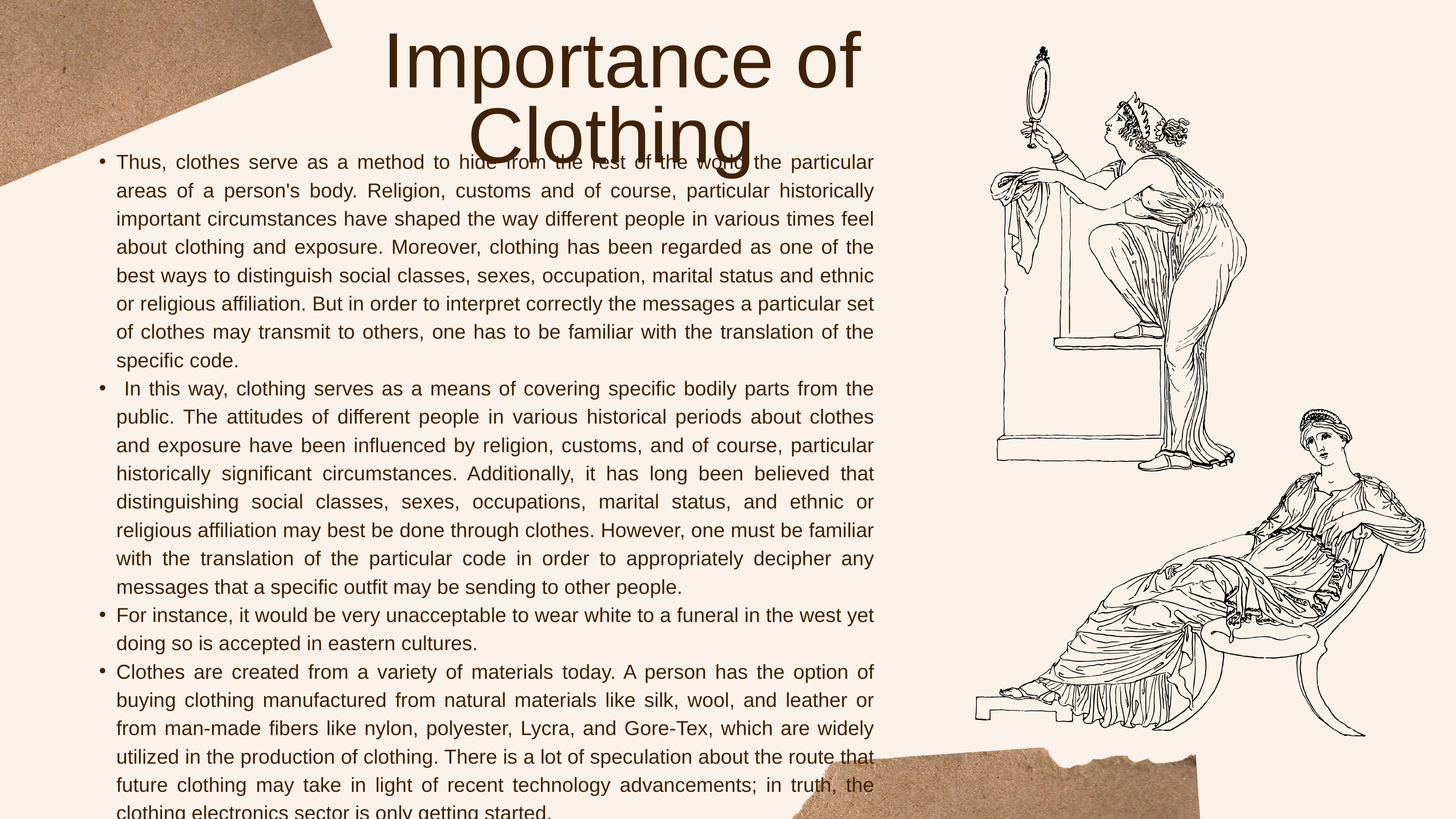

Importance of Clothing

Thus, clothes serve as a method to hide from the rest of the world the particular areas of a person's body. Religion, customs and of course, particular historically important circumstances have shaped the way different people in various times feel about clothing and exposure. Moreover, clothing has been regarded as one of the best ways to distinguish social classes, sexes, occupation, marital status and ethnic or religious affiliation. But in order to interpret correctly the messages a particular set of clothes may transmit to others, one has to be familiar with the translation of the specific code.
 In this way, clothing serves as a means of covering specific bodily parts from the public. The attitudes of different people in various historical periods about clothes and exposure have been influenced by religion, customs, and of course, particular historically significant circumstances. Additionally, it has long been believed that distinguishing social classes, sexes, occupations, marital status, and ethnic or religious affiliation may best be done through clothes. However, one must be familiar with the translation of the particular code in order to appropriately decipher any messages that a specific outfit may be sending to other people.
For instance, it would be very unacceptable to wear white to a funeral in the west yet doing so is accepted in eastern cultures.
Clothes are created from a variety of materials today. A person has the option of buying clothing manufactured from natural materials like silk, wool, and leather or from man-made fibers like nylon, polyester, Lycra, and Gore-Tex, which are widely utilized in the production of clothing. There is a lot of speculation about the route that future clothing may take in light of recent technology advancements; in truth, the clothing electronics sector is only getting started.